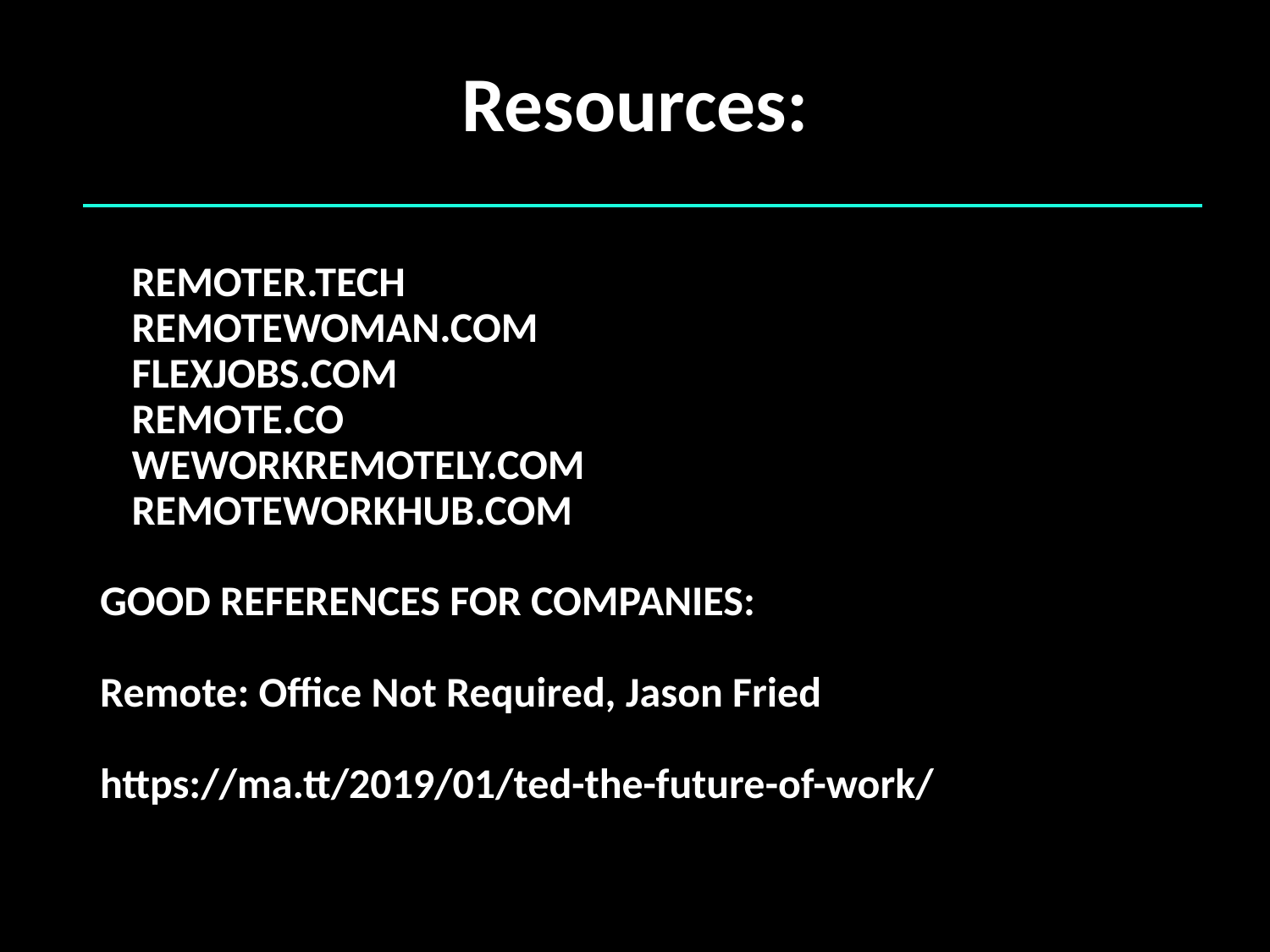

# Resources:
REMOTER.TECH
REMOTEWOMAN.COM
FLEXJOBS.COM
REMOTE.CO
WEWORKREMOTELY.COM
REMOTEWORKHUB.COM

GOOD REFERENCES FOR COMPANIES:

Remote: Office Not Required, Jason Fried

https://ma.tt/2019/01/ted-the-future-of-work/